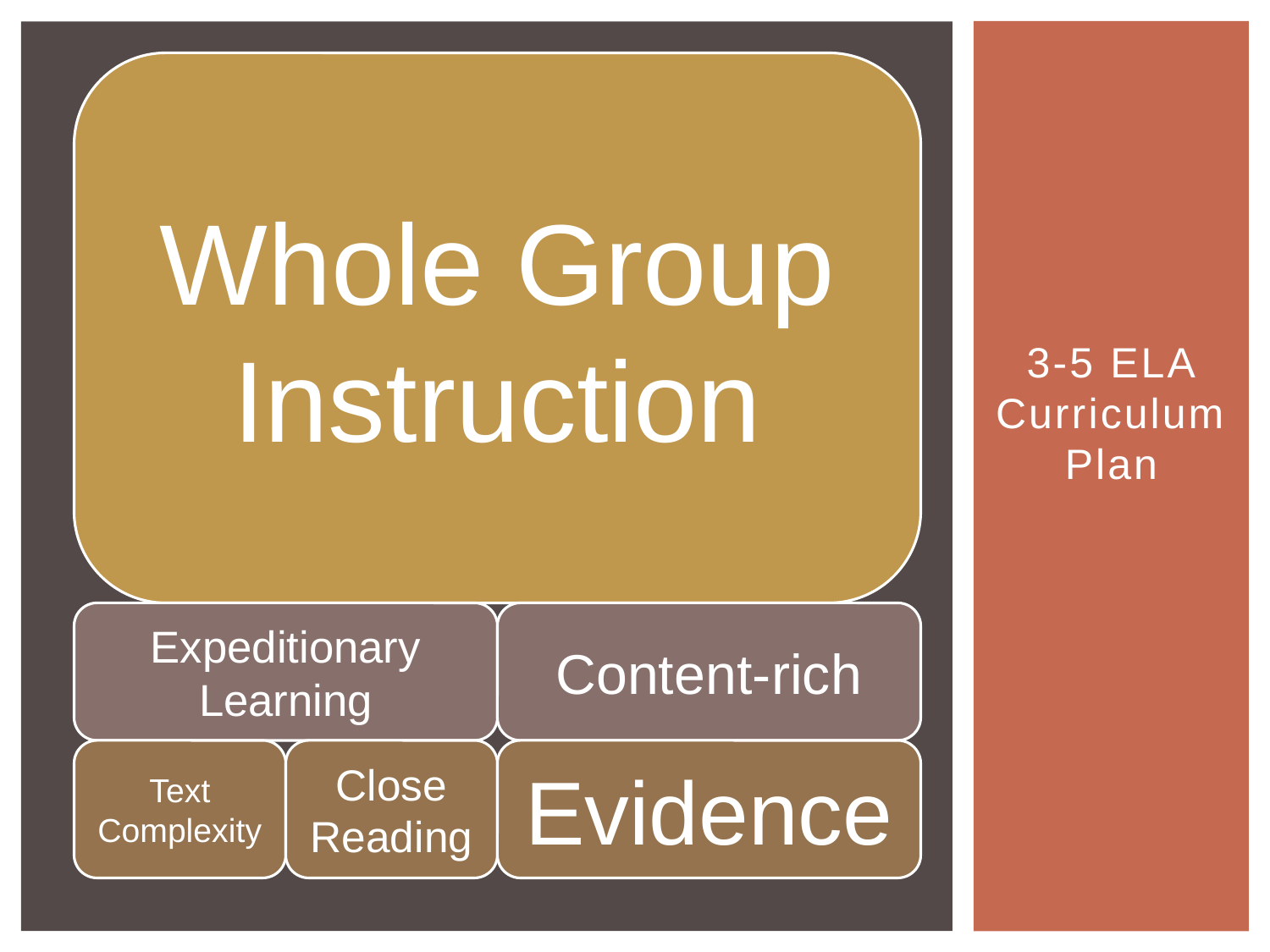

Whole Group Instruction
Expeditionary Learning
Text Complexity
Close Reading
Content-rich
Evidence
3-5 ELA Curriculum Plan